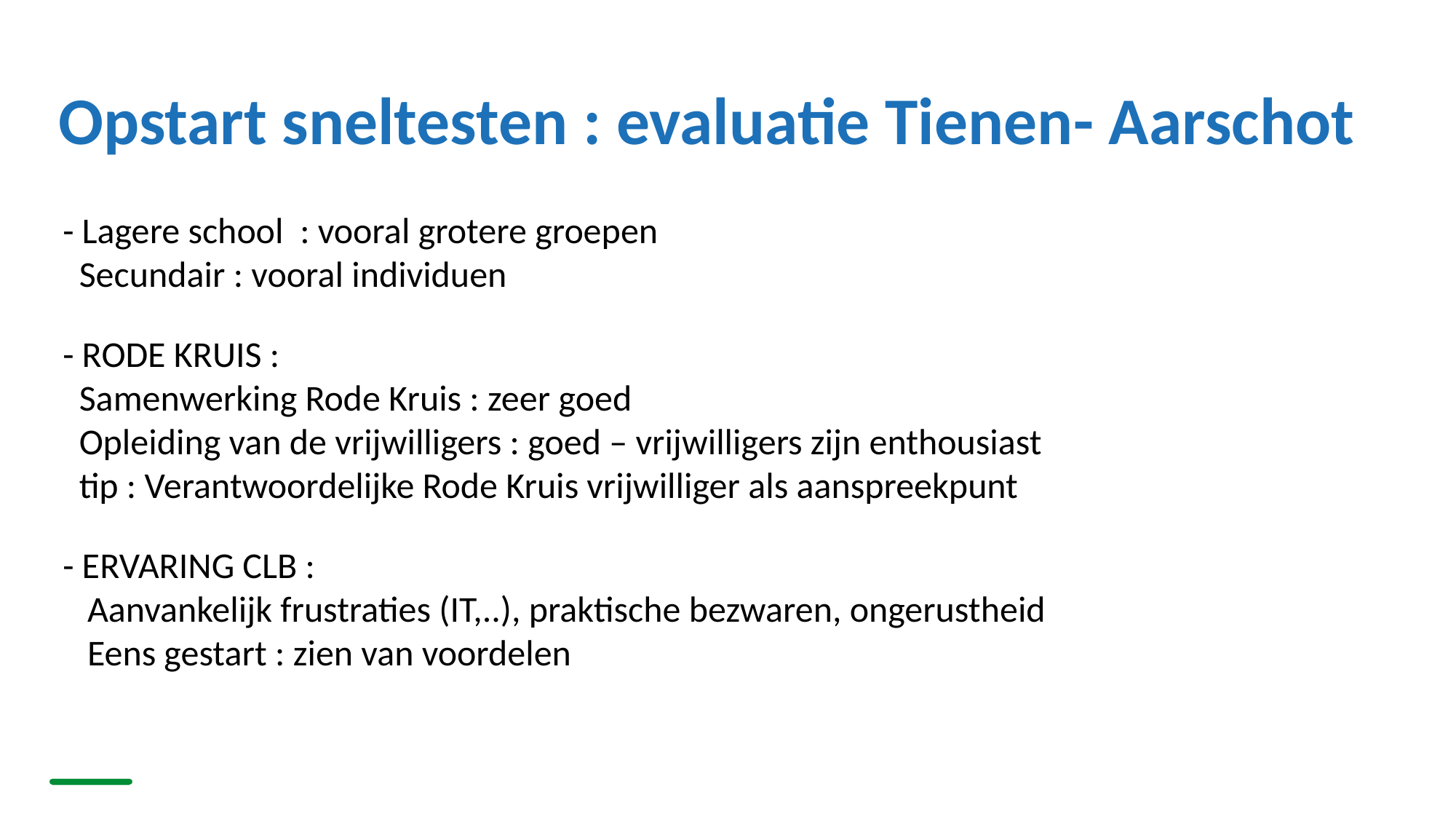

# Opstart sneltesten : evaluatie Tienen- Aarschot
- Lagere school  : vooral grotere groepen 
  Secundair : vooral individuen
- RODE KRUIS :
  Samenwerking Rode Kruis : zeer goed 
  Opleiding van de vrijwilligers : goed – vrijwilligers zijn enthousiast 
  tip : Verantwoordelijke Rode Kruis vrijwilliger als aanspreekpunt
- ERVARING CLB :
   Aanvankelijk frustraties (IT,..), praktische bezwaren, ongerustheid 
   Eens gestart : zien van voordelen